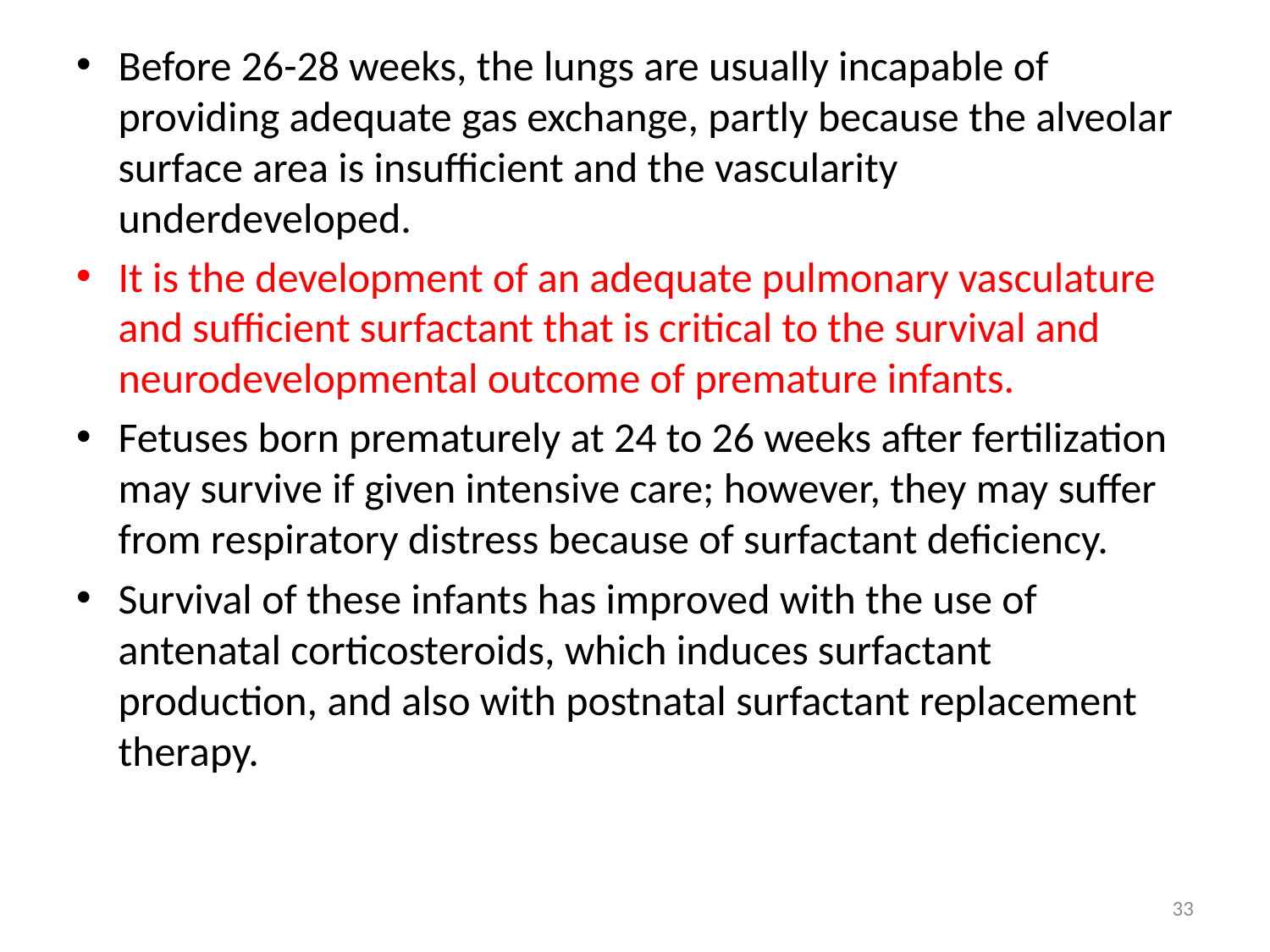

Before 26-28 weeks, the lungs are usually incapable of providing adequate gas exchange, partly because the alveolar surface area is insufficient and the vascularity underdeveloped.
It is the development of an adequate pulmonary vasculature and sufficient surfactant that is critical to the survival and neurodevelopmental outcome of premature infants.
Fetuses born prematurely at 24 to 26 weeks after fertilization may survive if given intensive care; however, they may suffer from respiratory distress because of surfactant deficiency.
Survival of these infants has improved with the use of antenatal corticosteroids, which induces surfactant production, and also with postnatal surfactant replacement therapy.
33